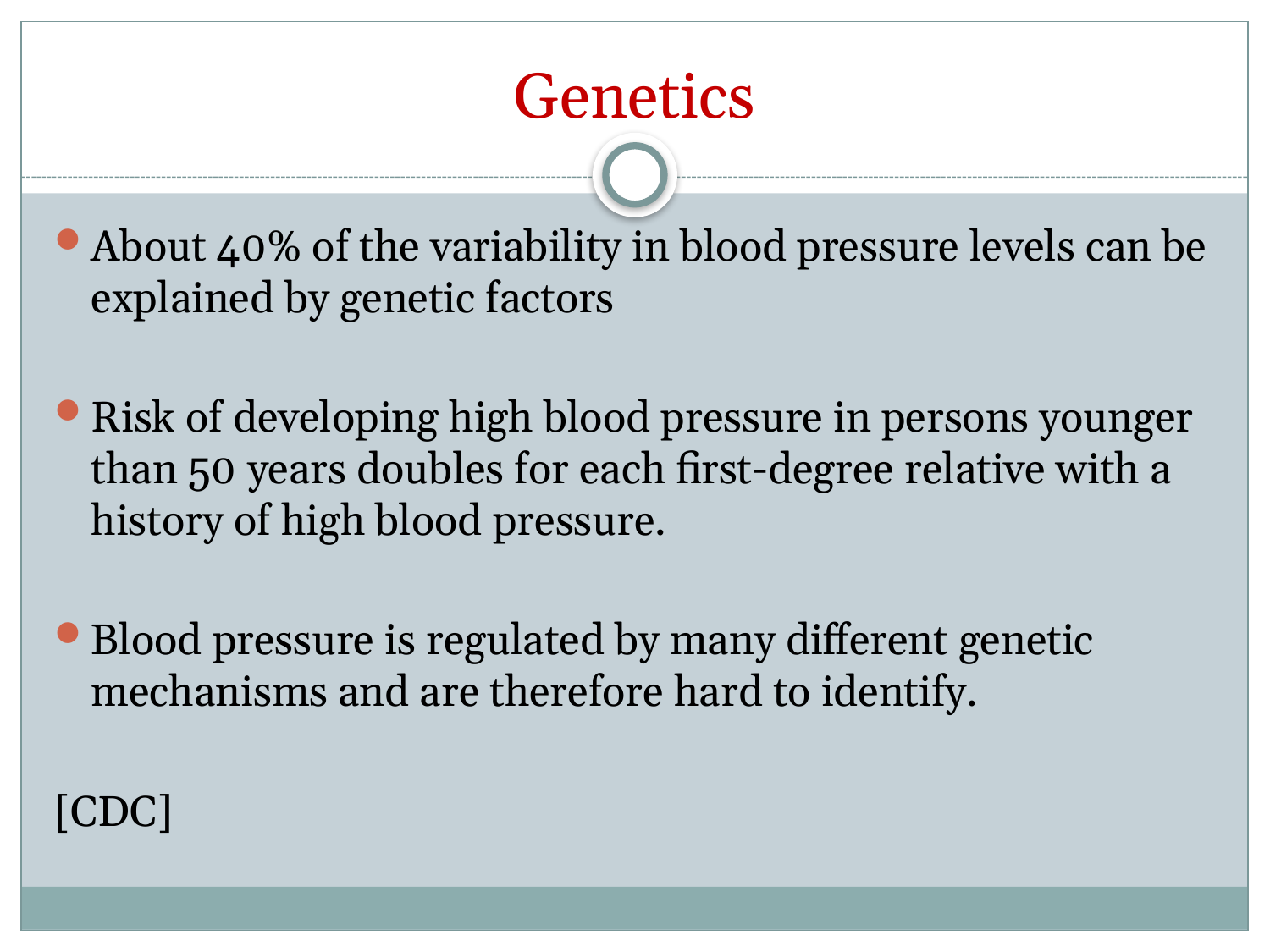

# Genetics
About 40% of the variability in blood pressure levels can be explained by genetic factors

Risk of developing high blood pressure in persons younger than 50 years doubles for each first-degree relative with a history of high blood pressure.

Blood pressure is regulated by many different genetic mechanisms and are therefore hard to identify.

[CDC]